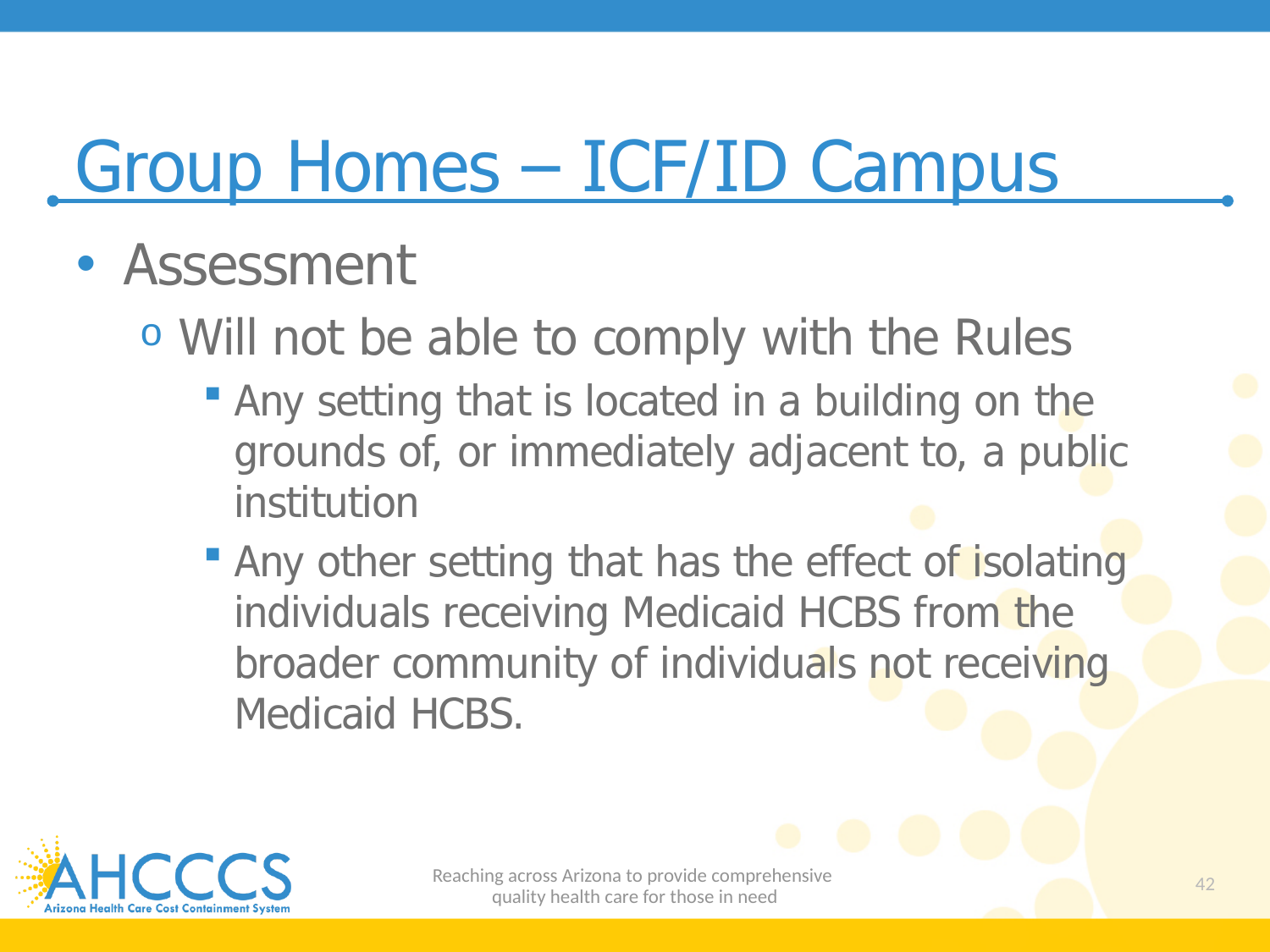

# Group Homes – ICF/ID Campus
Assessment
Will not be able to comply with the Rules
Any setting that is located in a building on the grounds of, or immediately adjacent to, a public institution
Any other setting that has the effect of isolating individuals receiving Medicaid HCBS from the broader community of individuals not receiving Medicaid HCBS.

Reaching across Arizona to provide comprehensive
quality health care for those in need
42